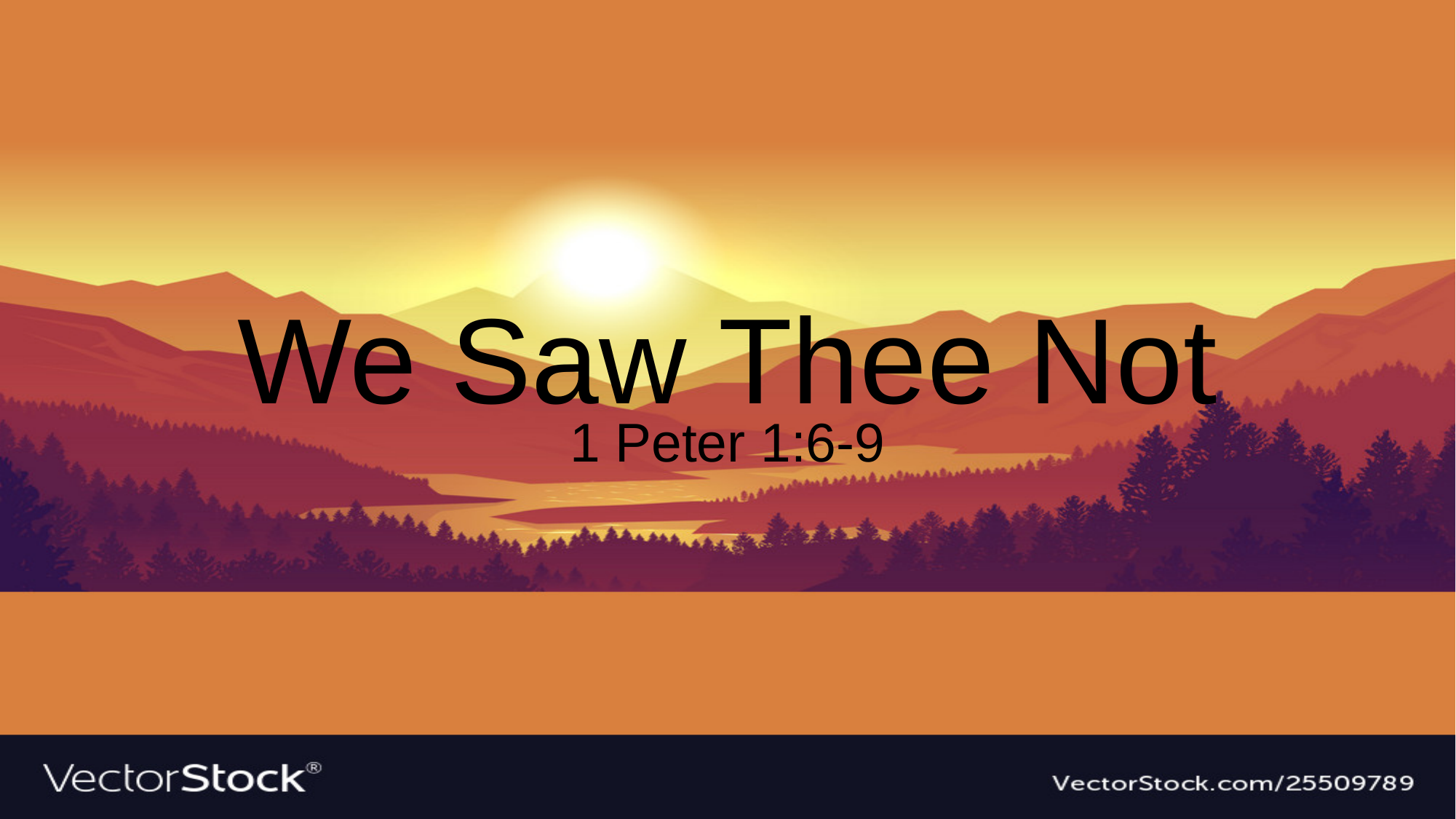

# We Saw Thee Not
1 Peter 1:6-9